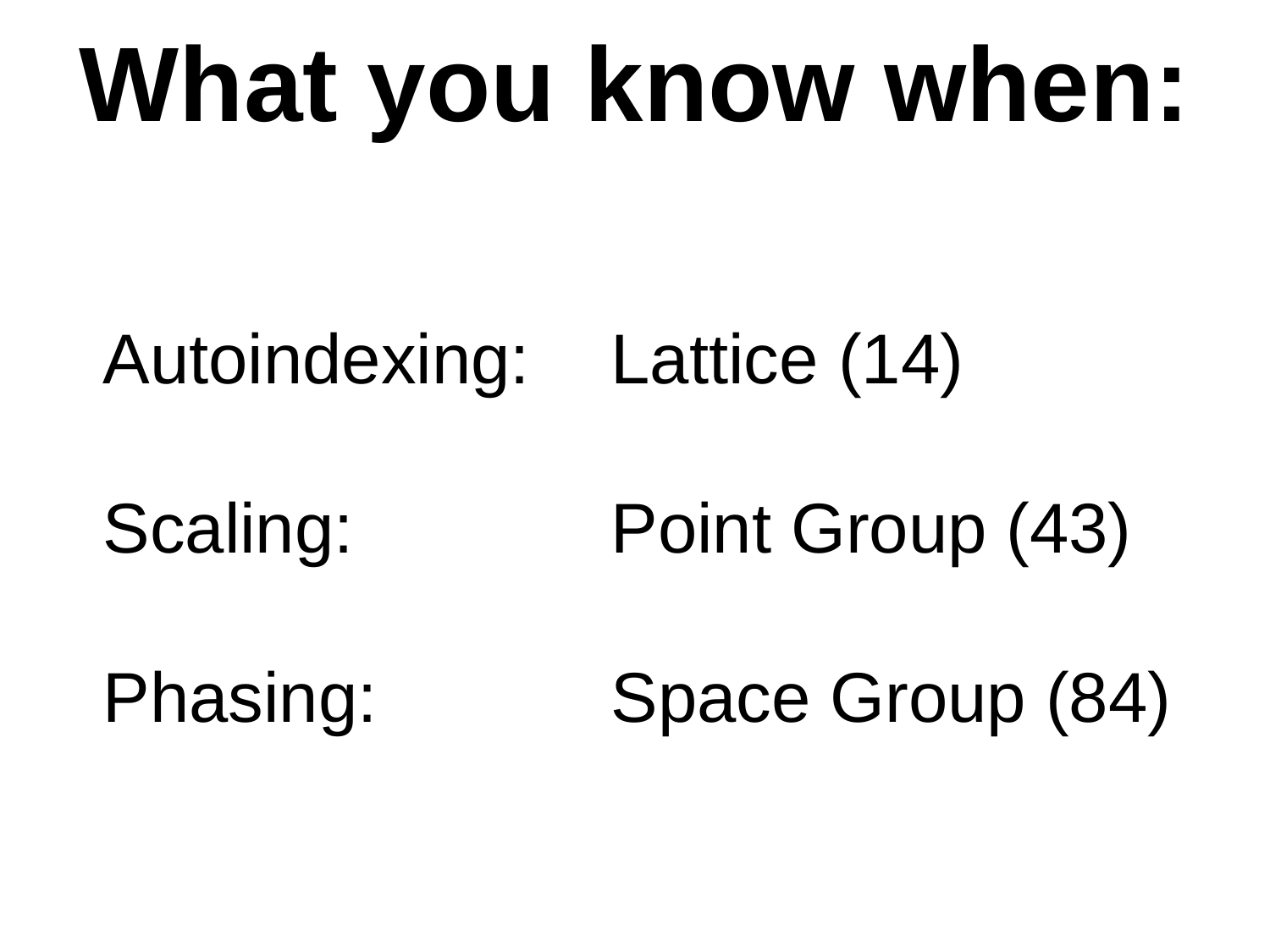

# What you know when:
Autoindexing:	Lattice (14)
Scaling:			Point Group (43)
Phasing:		Space Group (84)